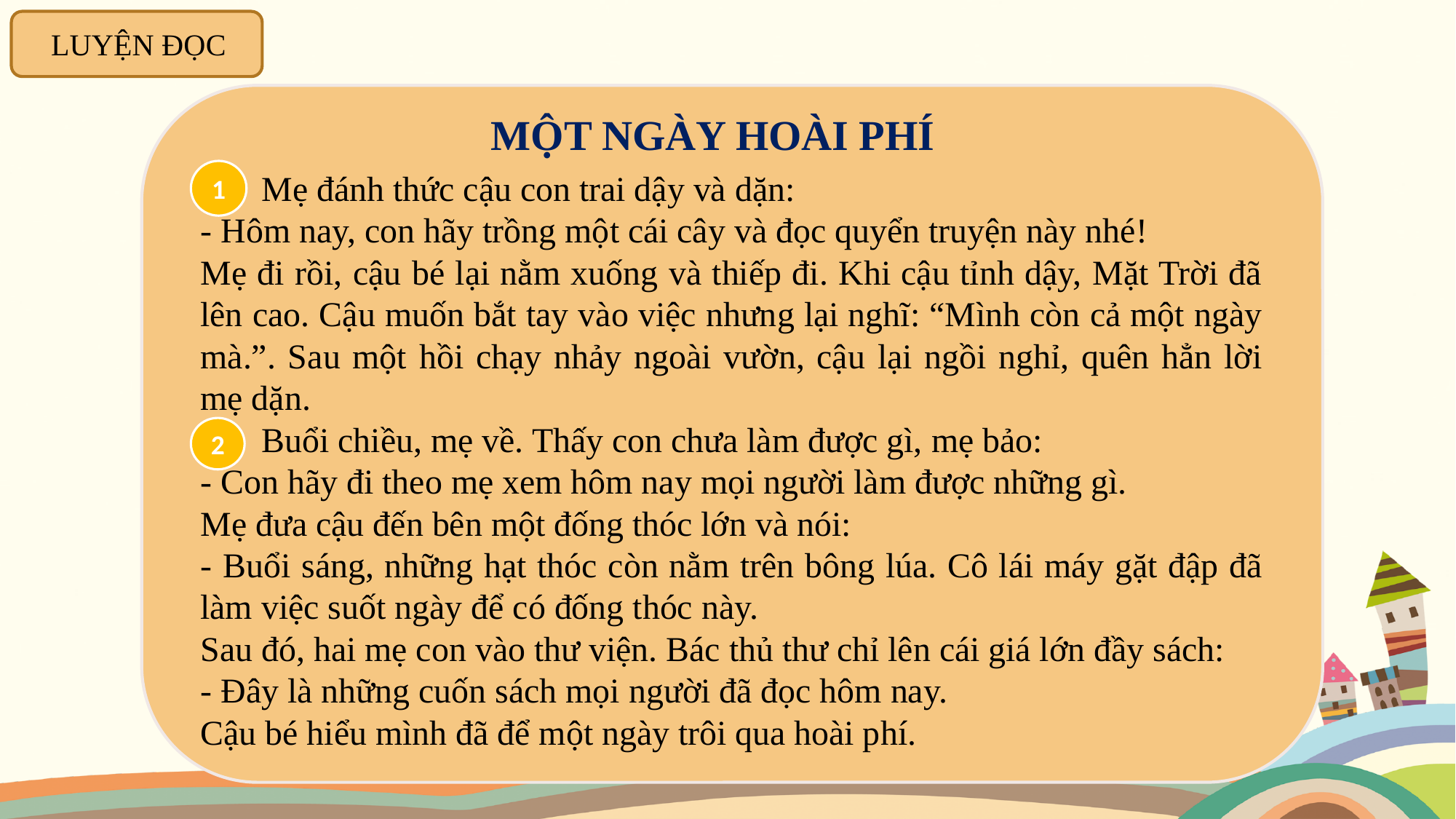

LUYỆN ĐỌC

MỘT NGÀY HOÀI PHÍ
       Mẹ đánh thức cậu con trai dậy và dặn:
- Hôm nay, con hãy trồng một cái cây và đọc quyển truyện này nhé!
Mẹ đi rồi, cậu bé lại nằm xuống và thiếp đi. Khi cậu tỉnh dậy, Mặt Trời đã lên cao. Cậu muốn bắt tay vào việc nhưng lại nghĩ: “Mình còn cả một ngày mà.”. Sau một hồi chạy nhảy ngoài vườn, cậu lại ngồi nghỉ, quên hẳn lời mẹ dặn.
       Buổi chiều, mẹ về. Thấy con chưa làm được gì, mẹ bảo:
- Con hãy đi theo mẹ xem hôm nay mọi người làm được những gì.
Mẹ đưa cậu đến bên một đống thóc lớn và nói:
- Buổi sáng, những hạt thóc còn nằm trên bông lúa. Cô lái máy gặt đập đã làm việc suốt ngày để có đống thóc này.
Sau đó, hai mẹ con vào thư viện. Bác thủ thư chỉ lên cái giá lớn đầy sách:
- Đây là những cuốn sách mọi người đã đọc hôm nay.
Cậu bé hiểu mình đã để một ngày trôi qua hoài phí.

1
2